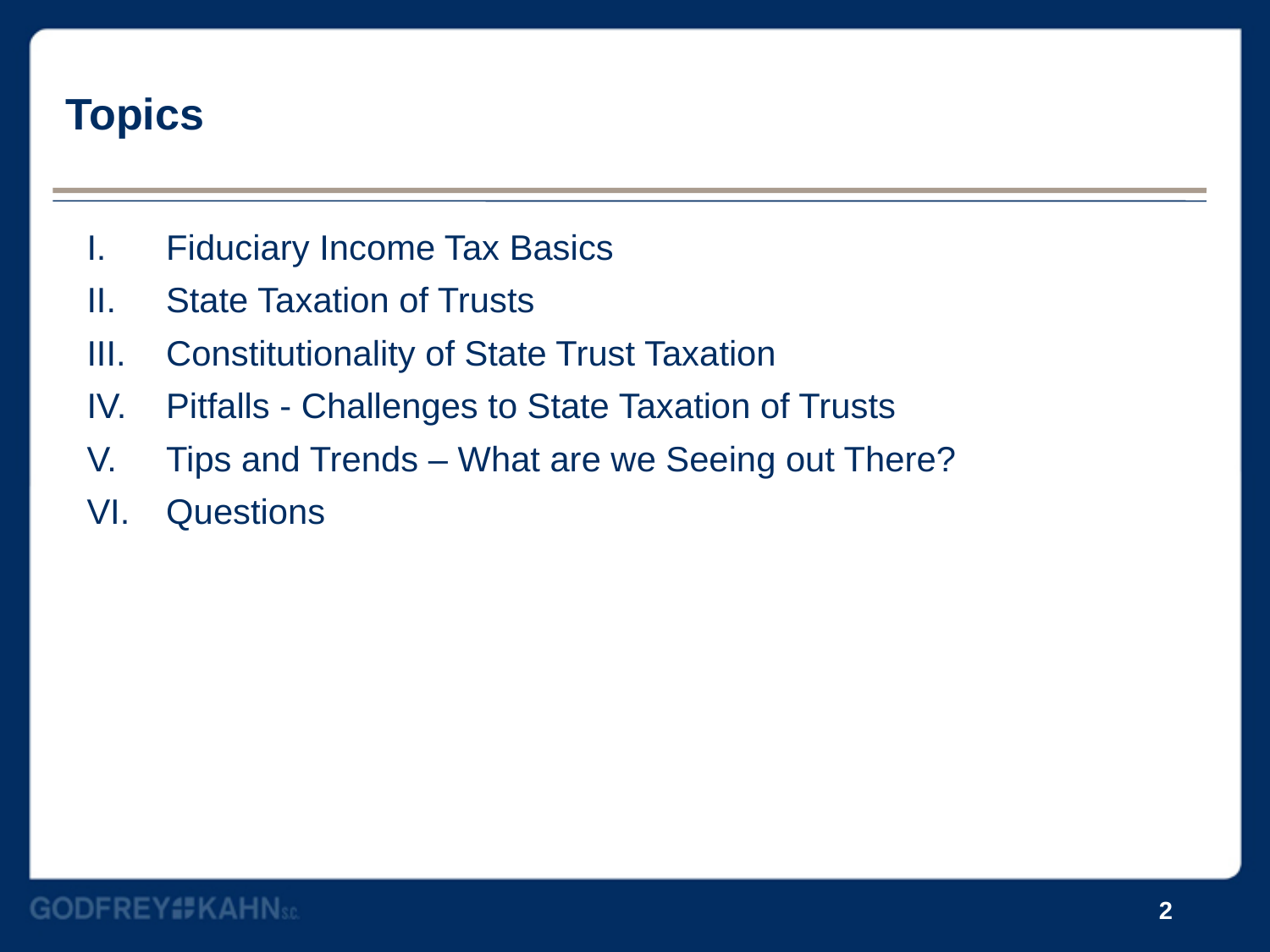

# Topics
Fiduciary Income Tax Basics
State Taxation of Trusts
Constitutionality of State Trust Taxation
Pitfalls - Challenges to State Taxation of Trusts
Tips and Trends – What are we Seeing out There?
Questions
2